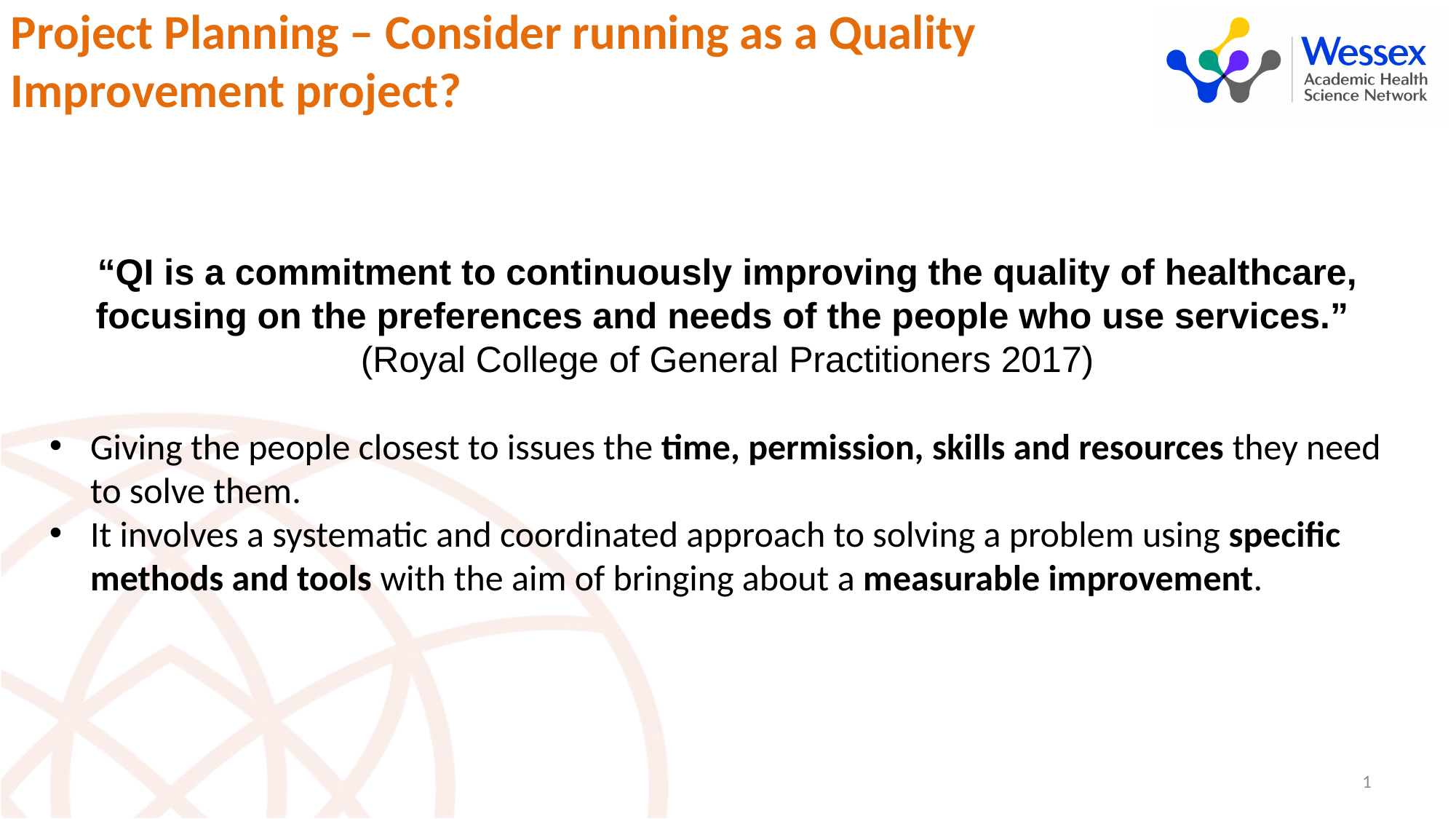

Project Planning – Consider running as a Quality Improvement project?
“QI is a commitment to continuously improving the quality of healthcare, focusing on the preferences and needs of the people who use services.”
(Royal College of General Practitioners 2017)

Giving the people closest to issues the time, permission, skills and resources they need to solve them.
It involves a systematic and coordinated approach to solving a problem using specific methods and tools with the aim of bringing about a measurable improvement.

1